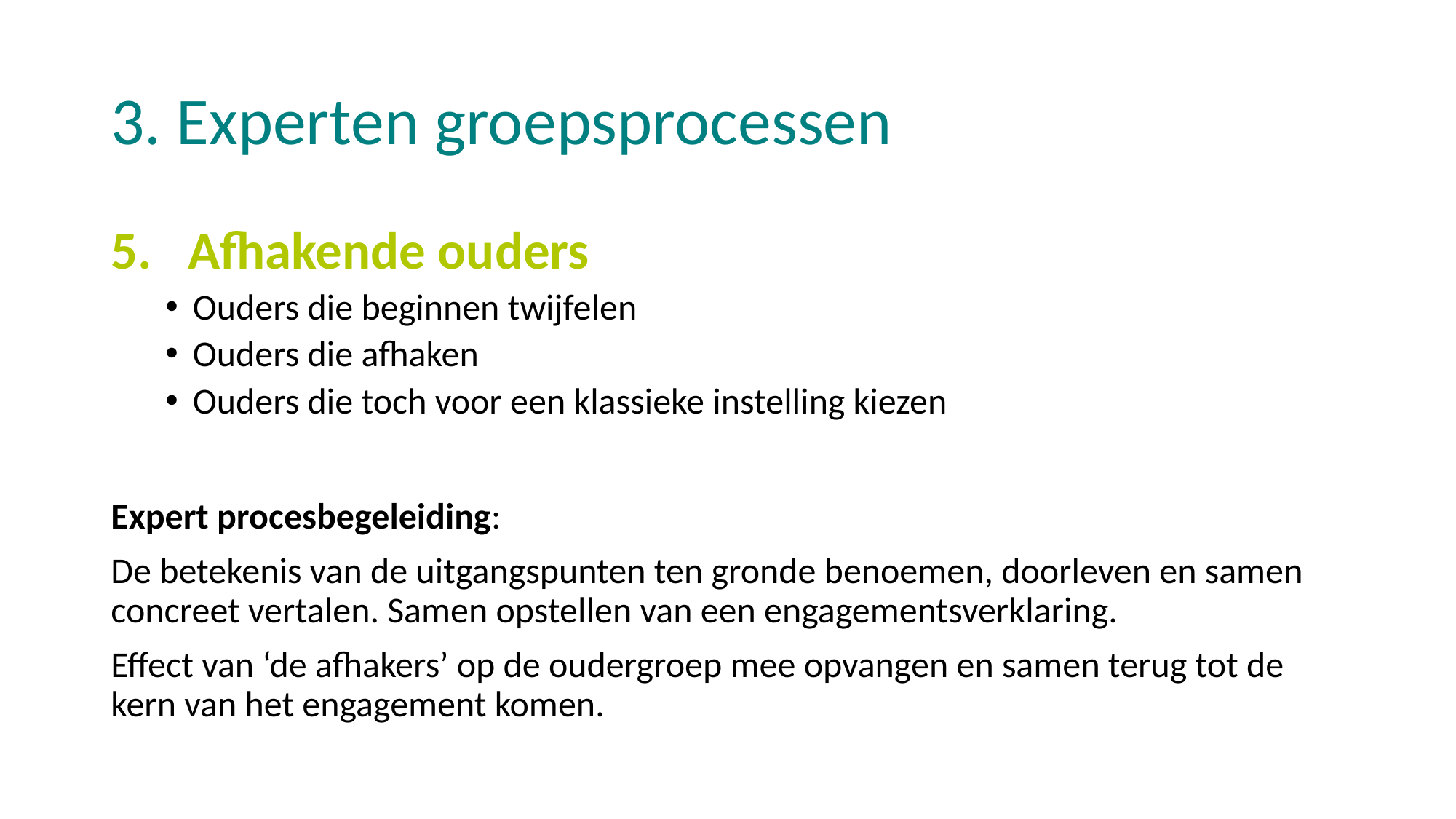

# 3. Experten groepsprocessen
5.   Afhakende ouders
Ouders die beginnen twijfelen
Ouders die afhaken
Ouders die toch voor een klassieke instelling kiezen

Expert procesbegeleiding:
De betekenis van de uitgangspunten ten gronde benoemen, doorleven en samen concreet vertalen. Samen opstellen van een engagementsverklaring.
Effect van ‘de afhakers’ op de oudergroep mee opvangen en samen terug tot de kern van het engagement komen.